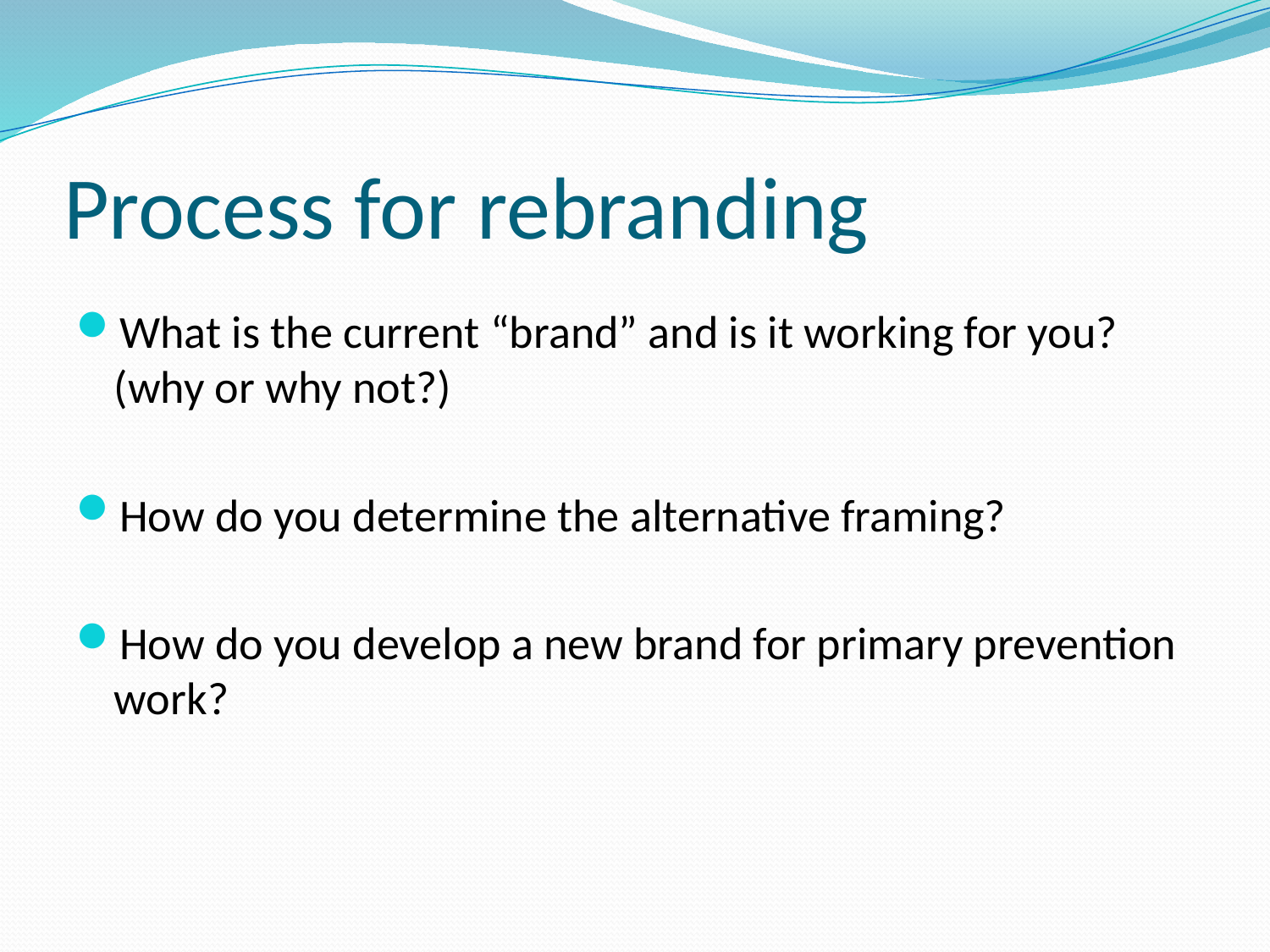

# Process for rebranding
What is the current “brand” and is it working for you? (why or why not?)

How do you determine the alternative framing?

How do you develop a new brand for primary prevention work?